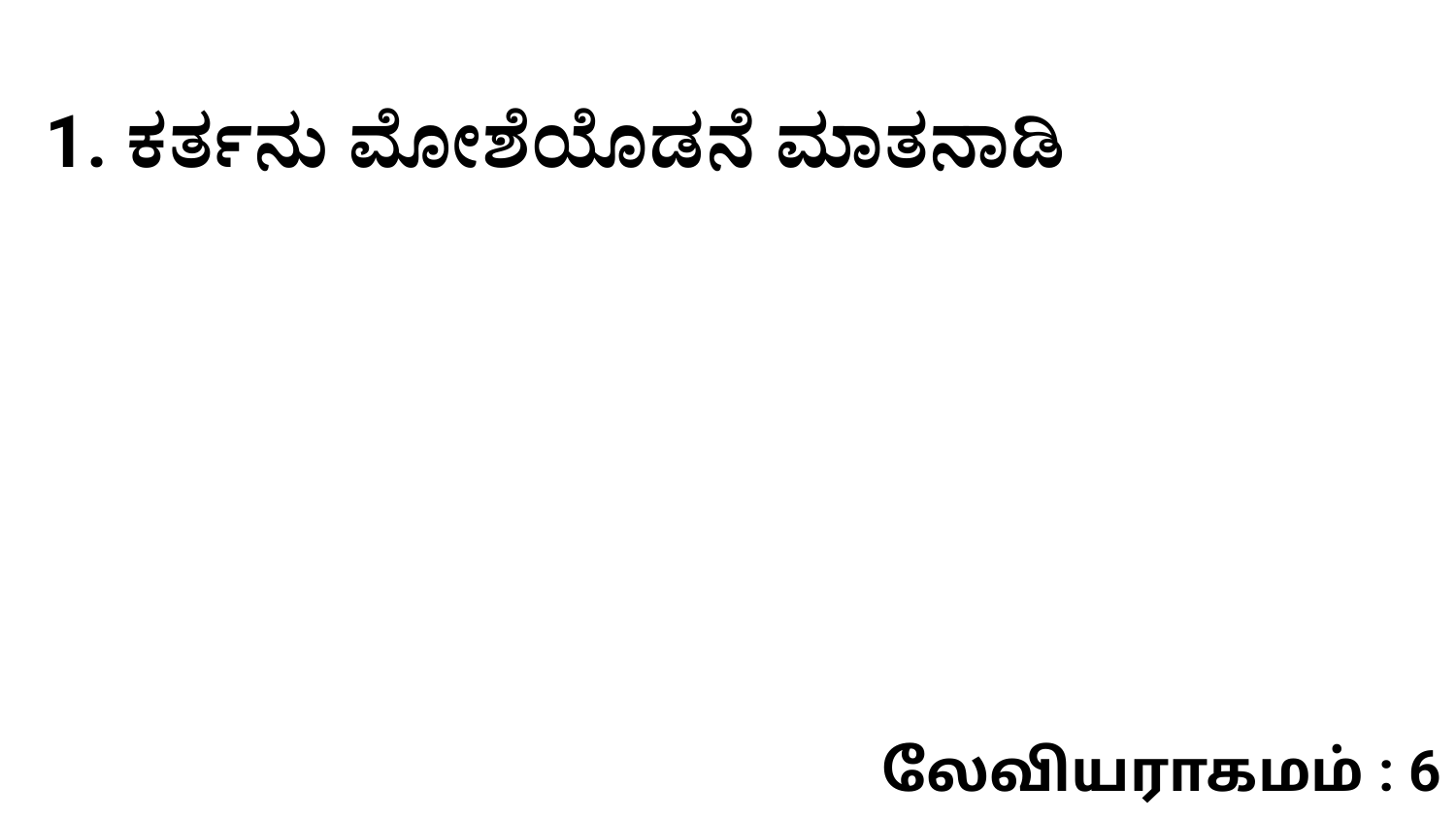

1. ಕರ್ತನು ಮೋಶೆಯೊಡನೆ ಮಾತನಾಡಿ
லேவியராகமம் : 6